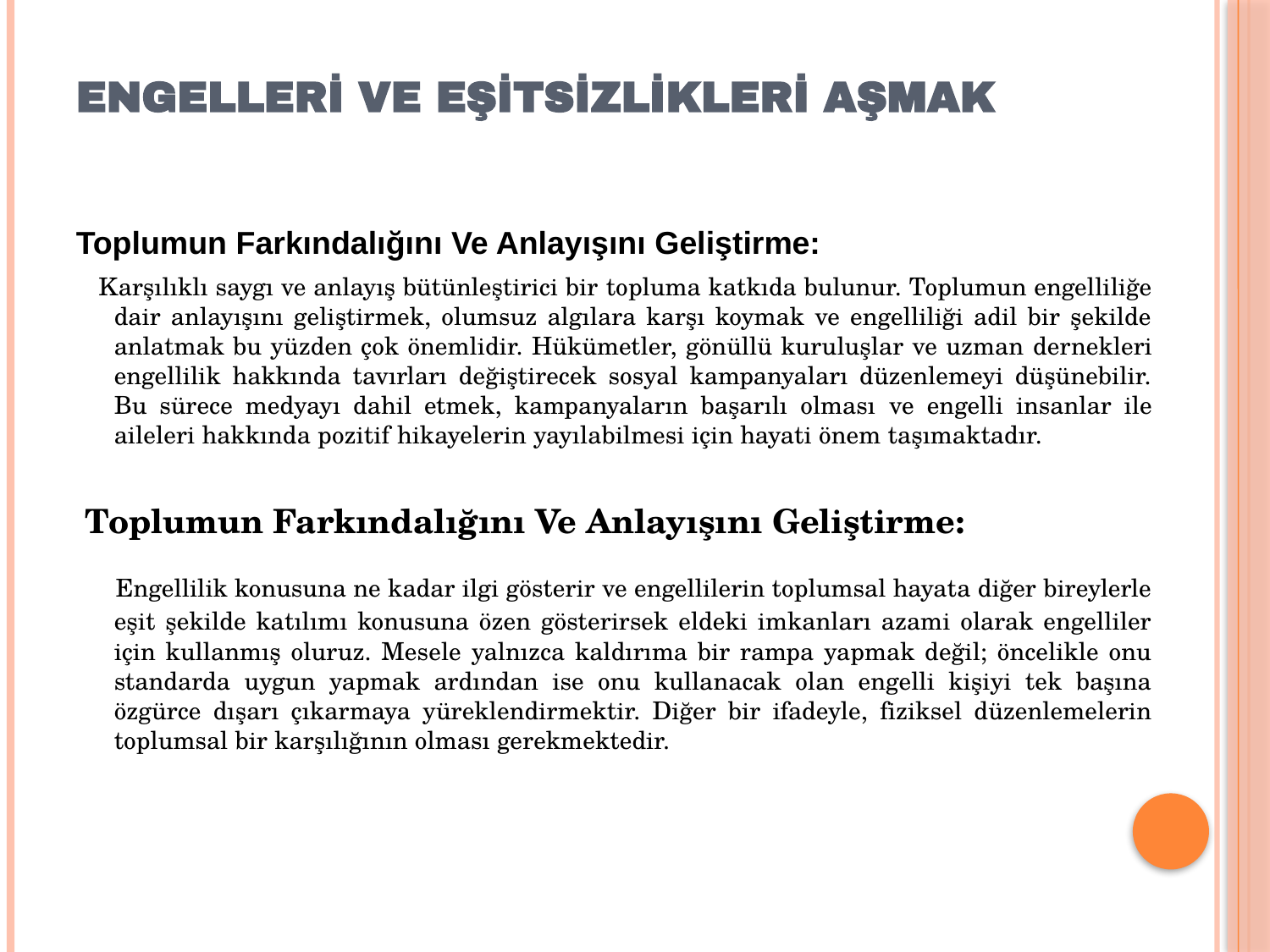

# ENGELLERİ VE EŞİTSİZLİKLERİ AŞMAK
Toplumun Farkındalığını Ve Anlayışını Geliştirme:
   Karşılıklı saygı ve anlayış bütünleştirici bir topluma katkıda bulunur. Toplumun engelliliğe dair anlayışını geliştirmek, olumsuz algılara karşı koymak ve engelliliği adil bir şekilde anlatmak bu yüzden çok önemlidir. Hükümetler, gönüllü kuruluşlar ve uzman dernekleri engellilik hakkında tavırları değiştirecek sosyal kampanyaları düzenlemeyi düşünebilir. Bu sürece medyayı dahil etmek, kampanyaların başarılı olması ve engelli insanlar ile aileleri hakkında pozitif hikayelerin yayılabilmesi için hayati önem taşımaktadır.

 Toplumun Farkındalığını Ve Anlayışını Geliştirme:
    Engellilik konusuna ne kadar ilgi gösterir ve engellilerin toplumsal hayata diğer bireylerle eşit şekilde katılımı konusuna özen gösterirsek eldeki imkanları azami olarak engelliler için kullanmış oluruz. Mesele yalnızca kaldırıma bir rampa yapmak değil; öncelikle onu standarda uygun yapmak ardından ise onu kullanacak olan engelli kişiyi tek başına özgürce dışarı çıkarmaya yüreklendirmektir. Diğer bir ifadeyle, fiziksel düzenlemelerin toplumsal bir karşılığının olması gerekmektedir.